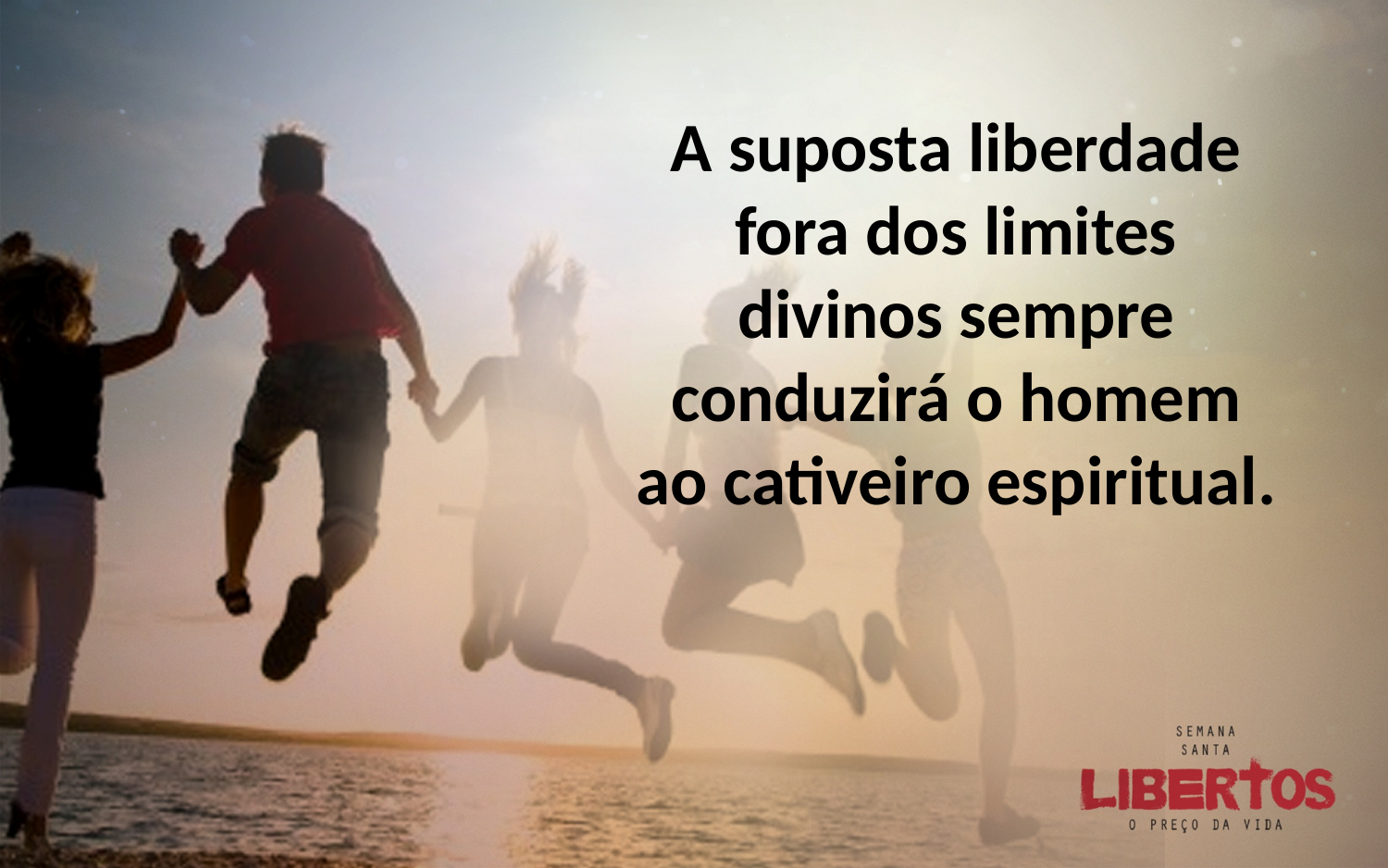

A suposta liberdade fora dos limites divinos sempre conduzirá o homem ao cativeiro espiritual.